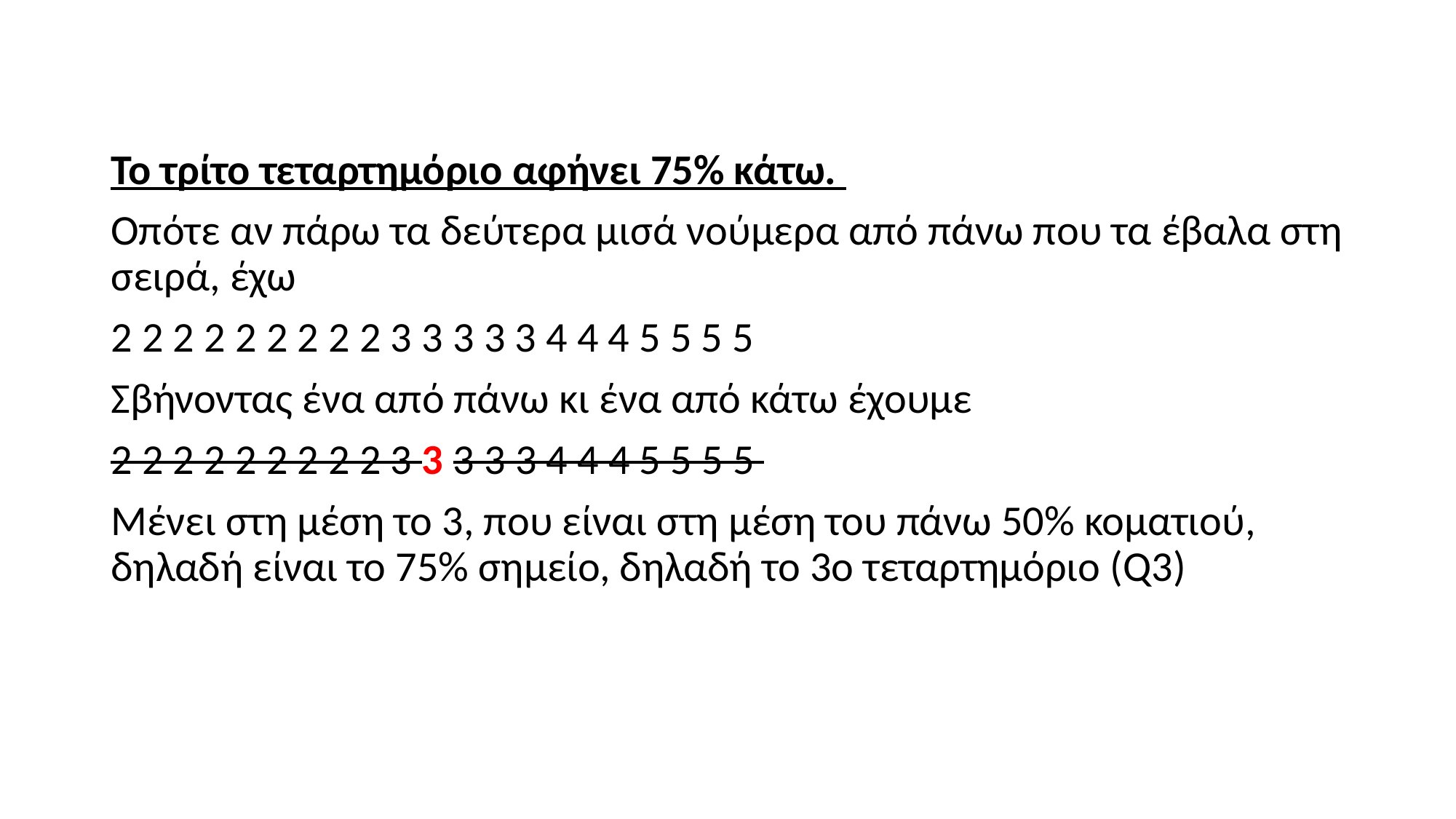

Το τρίτο τεταρτημόριο αφήνει 75% κάτω.
Οπότε αν πάρω τα δεύτερα μισά νούμερα από πάνω που τα έβαλα στη σειρά, έχω
2 2 2 2 2 2 2 2 2 3 3 3 3 3 4 4 4 5 5 5 5
Σβήνοντας ένα από πάνω κι ένα από κάτω έχουμε
2 2 2 2 2 2 2 2 2 3 3 3 3 3 4 4 4 5 5 5 5
Μένει στη μέση το 3, που είναι στη μέση του πάνω 50% κοματιού, δηλαδή είναι το 75% σημείο, δηλαδή το 3ο τεταρτημόριο (Q3)